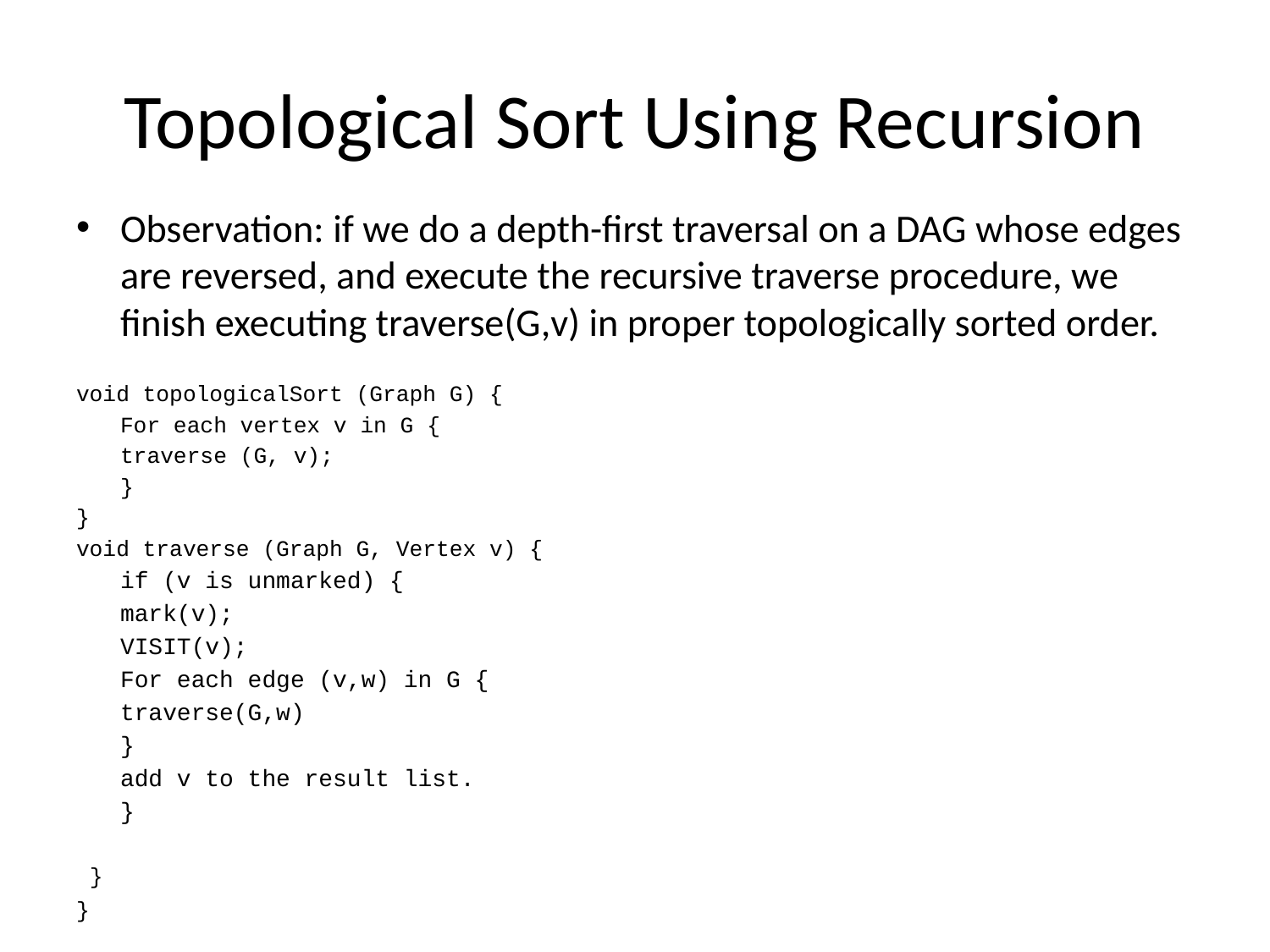

# Topological Sort Using Recursion
Observation: if we do a depth-first traversal on a DAG whose edges are reversed, and execute the recursive traverse procedure, we finish executing traverse(G,v) in proper topologically sorted order.

void topologicalSort (Graph G) {
	For each vertex v in G {
			traverse (G, v);
	}
}
void traverse (Graph G, Vertex v) {
 	if (v is unmarked) {
			mark(v);
			VISIT(v);
			For each edge (v,w) in G {
				traverse(G,w)
			}
			add v to the result list.
	}

 }
}